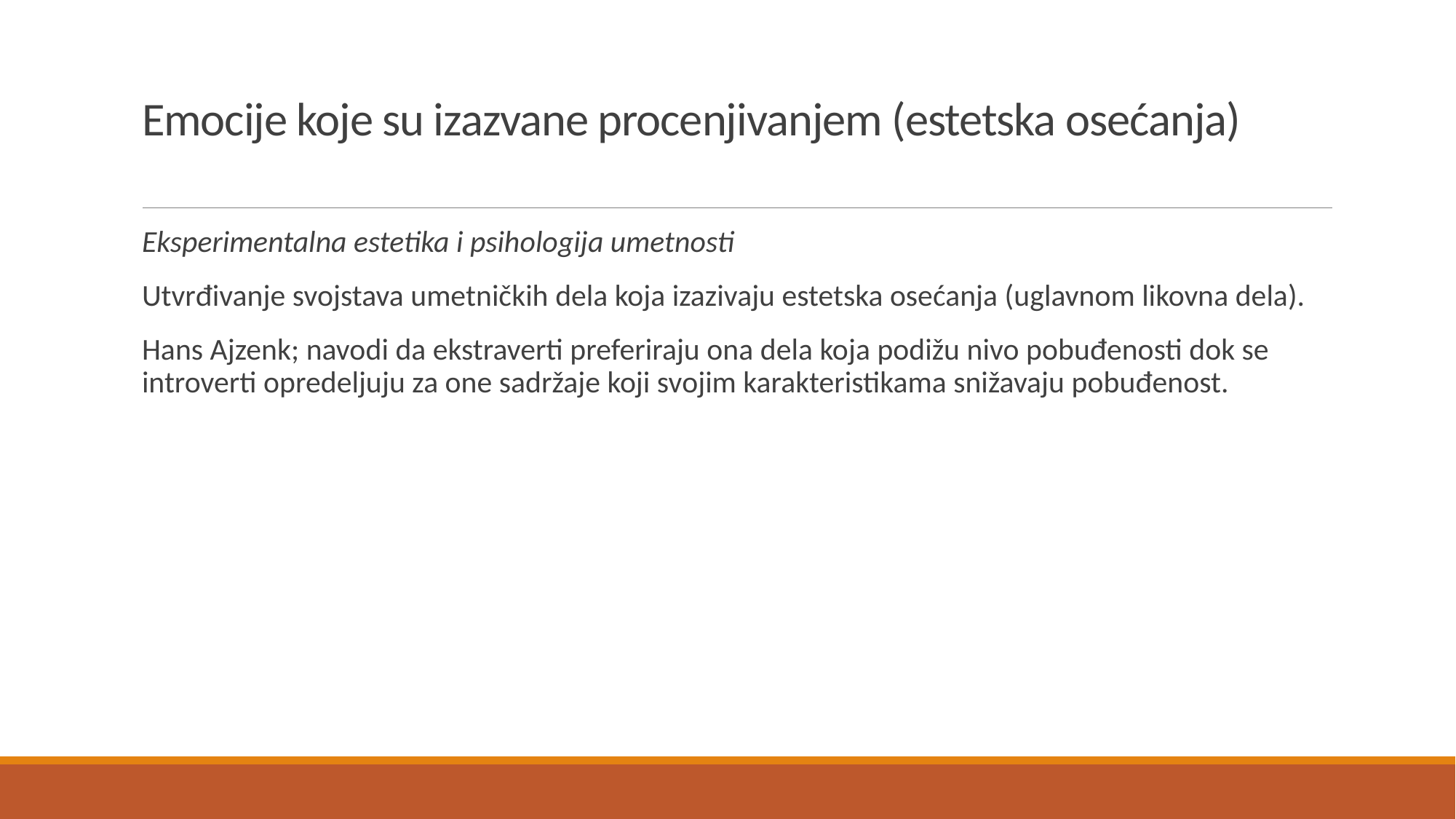

# Emocije koje su izazvane procenjivanjem (estetska osećanja)
Eksperimentalna estetika i psihologija umetnosti
Utvrđivanje svojstava umetničkih dela koja izazivaju estetska osećanja (uglavnom likovna dela).
Hans Ajzenk; navodi da ekstraverti preferiraju ona dela koja podižu nivo pobuđenosti dok se introverti opredeljuju za one sadržaje koji svojim karakteristikama snižavaju pobuđenost.